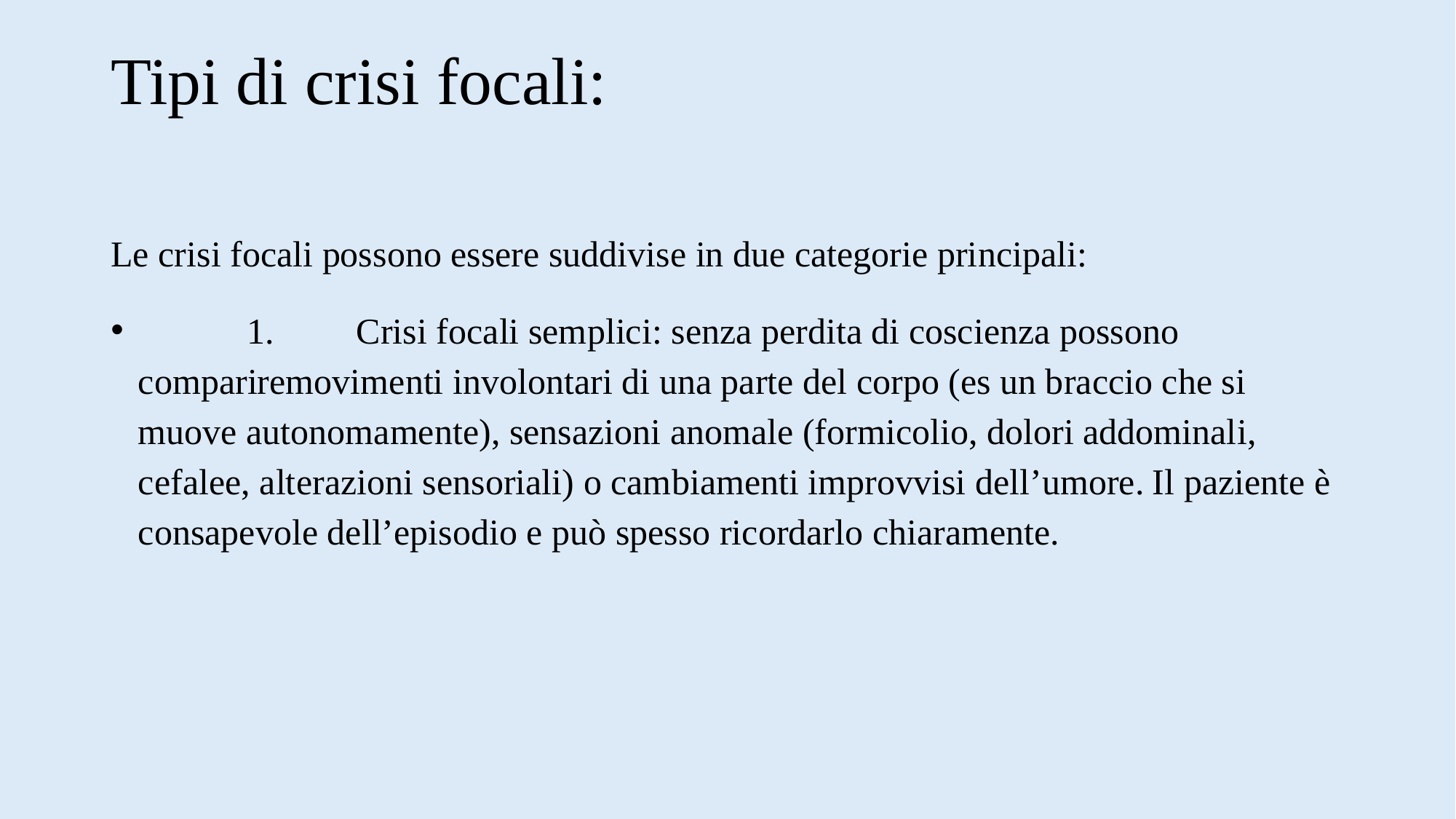

# Tipi di crisi focali:
Le crisi focali possono essere suddivise in due categorie principali:
	1.	Crisi focali semplici: senza perdita di coscienza possono compariremovimenti involontari di una parte del corpo (es un braccio che si muove autonomamente), sensazioni anomale (formicolio, dolori addominali, cefalee, alterazioni sensoriali) o cambiamenti improvvisi dell’umore. Il paziente è consapevole dell’episodio e può spesso ricordarlo chiaramente.